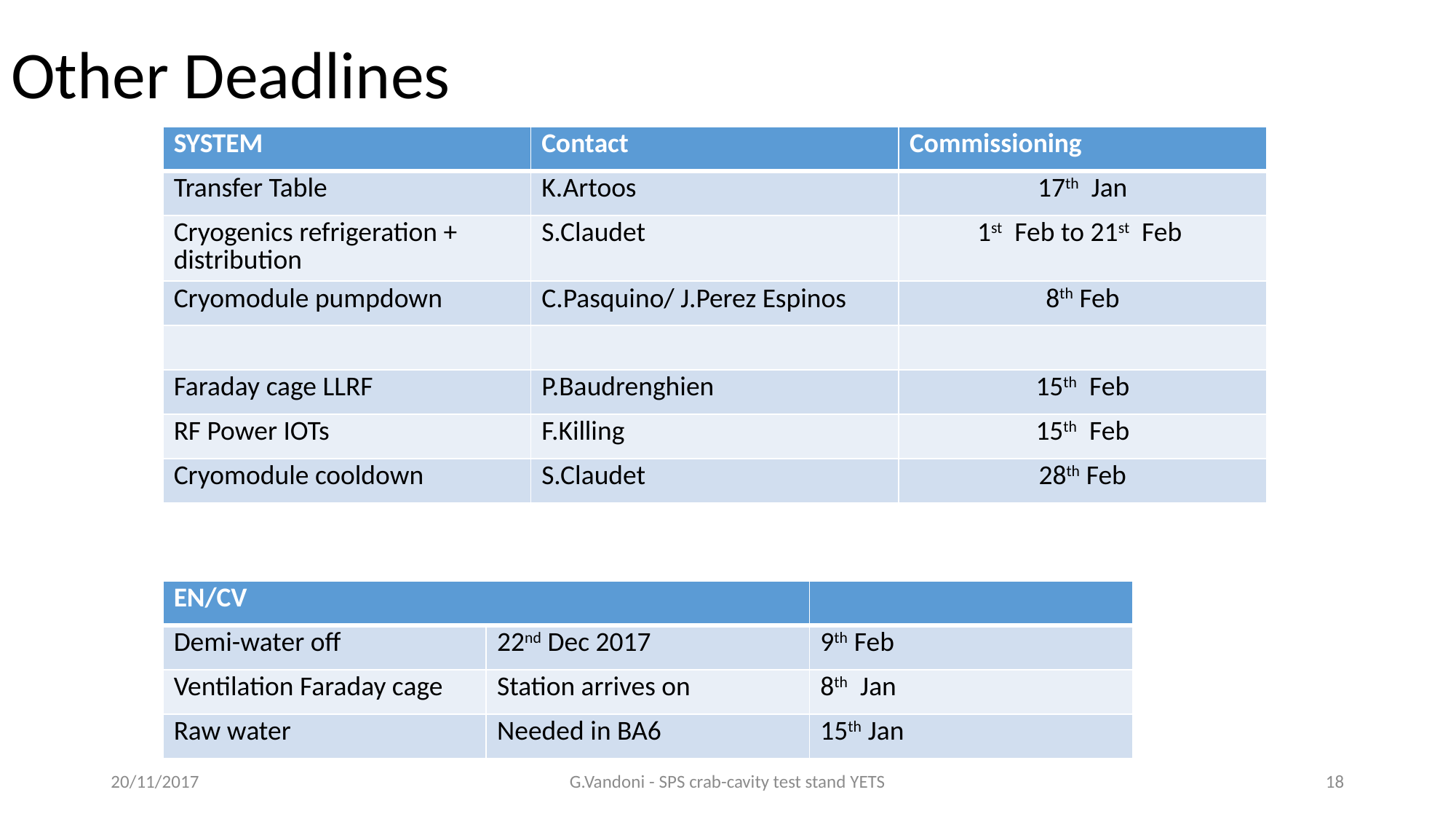

# Other Deadlines
| SYSTEM | Contact | Commissioning |
| --- | --- | --- |
| Transfer Table | K.Artoos | 17th Jan |
| Cryogenics refrigeration + distribution | S.Claudet | 1st Feb to 21st Feb |
| Cryomodule pumpdown | C.Pasquino/ J.Perez Espinos | 8th Feb |
|  |  |  |
| Faraday cage LLRF | P.Baudrenghien | 15th Feb |
| RF Power IOTs | F.Killing | 15th Feb |
| Cryomodule cooldown | S.Claudet | 28th Feb |
| EN/CV |  |  |
| --- | --- | --- |
| Demi-water off | 22nd Dec 2017 | 9th Feb |
| Ventilation Faraday cage | Station arrives on | 8th Jan |
| Raw water | Needed in BA6 | 15th Jan |
20/11/2017
G.Vandoni - SPS crab-cavity test stand YETS
18